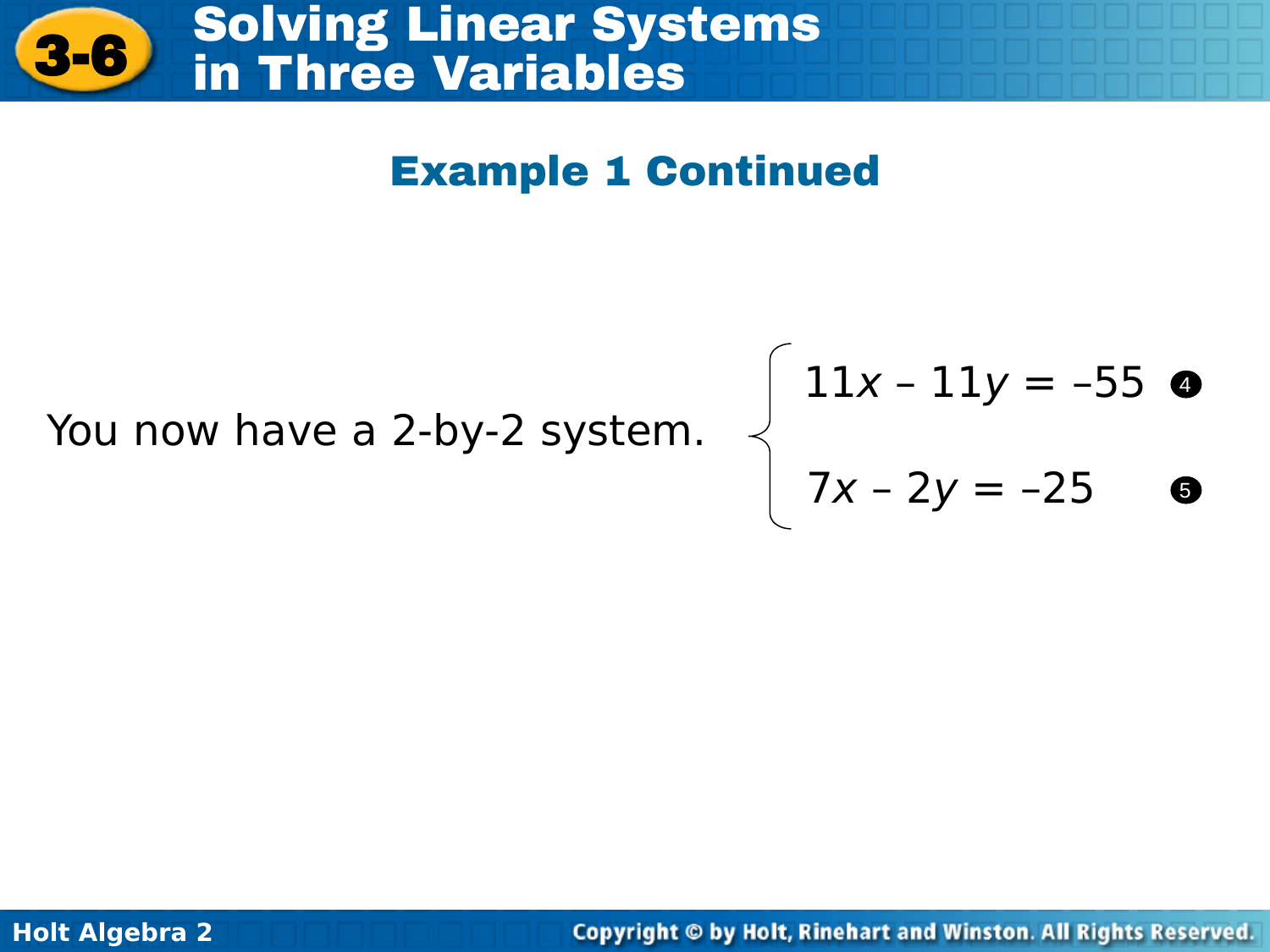

Example 1 Continued

11x – 11y = –55
4

You now have a 2-by-2 system.
7x – 2y = –25
5